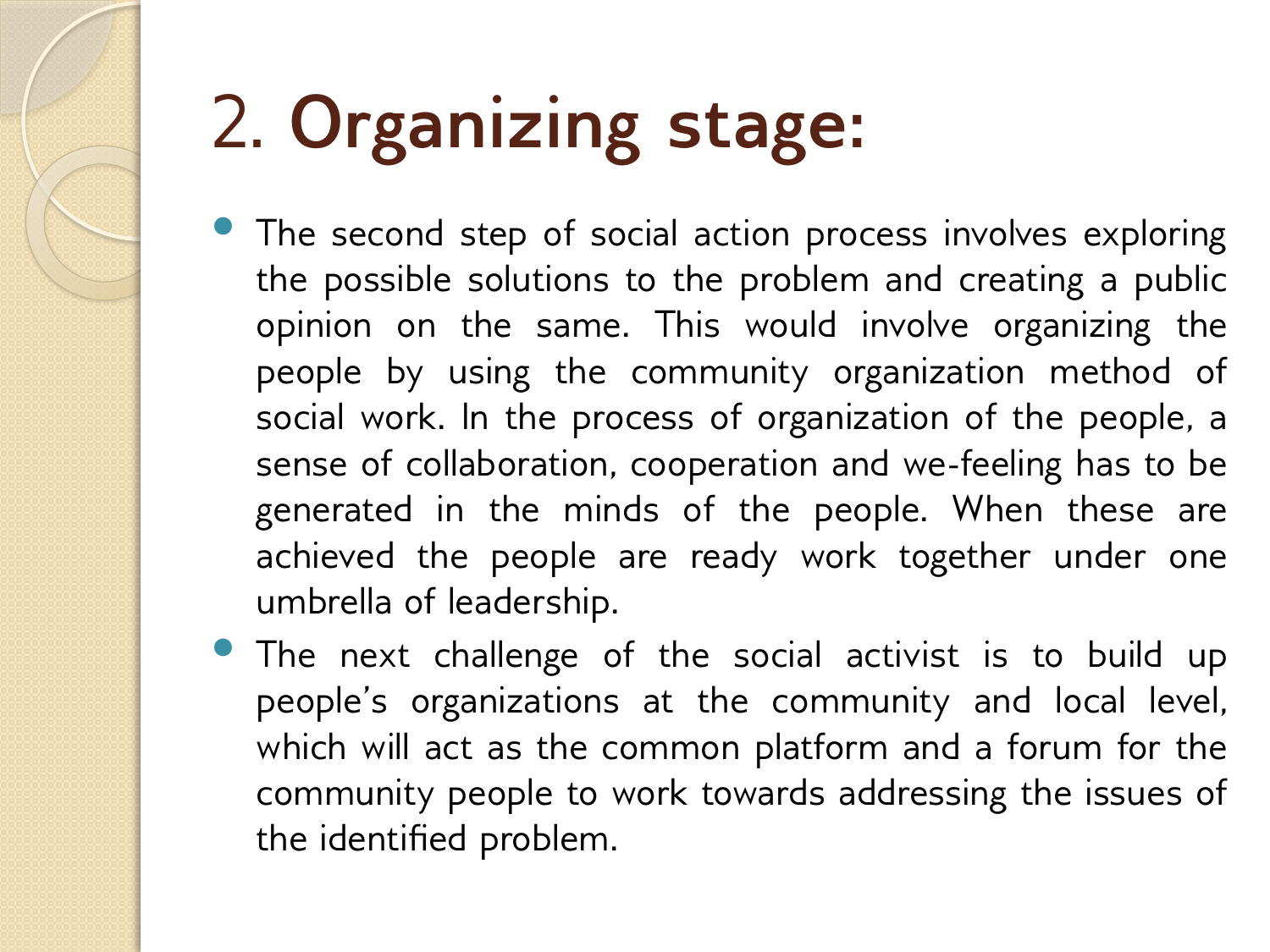

# 2. Organizing stage:
The second step of social action process involves exploring the possible solutions to the problem and creating a public opinion on the same. This would involve organizing the people by using the community organization method of social work. In the process of organization of the people, a sense of collaboration, cooperation and we-feeling has to be generated in the minds of the people. When these are achieved the people are ready work together under one umbrella of leadership.
The next challenge of the social activist is to build up people’s organizations at the community and local level, which will act as the common platform and a forum for the community people to work towards addressing the issues of the identified problem.